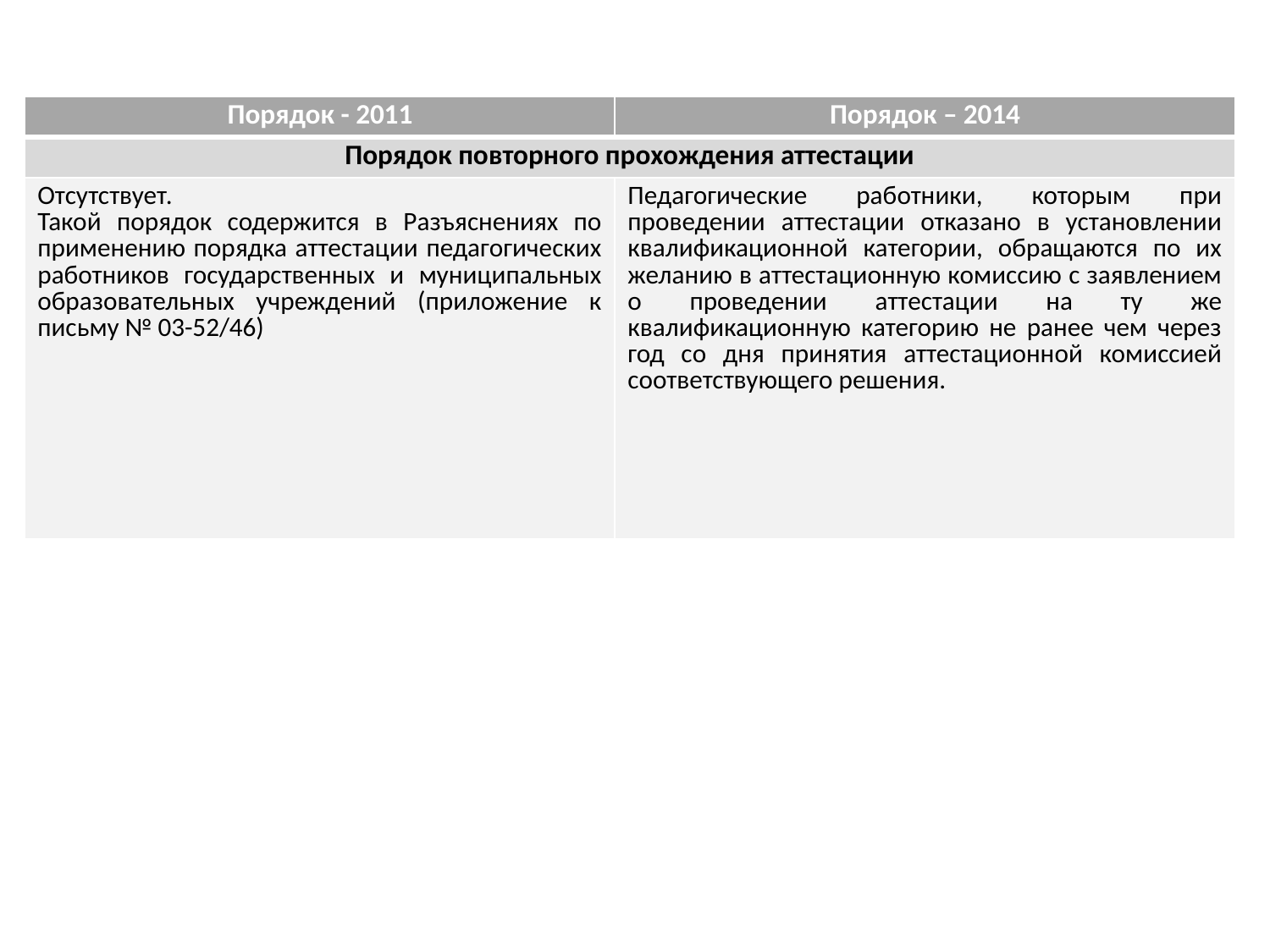

| Порядок - 2011 | Порядок – 2014 |
| --- | --- |
| Порядок повторного прохождения аттестации |  |
| Отсутствует. Такой порядок содержится в Разъяснениях по применению порядка аттестации педагогических работников государственных и муниципальных образовательных учреждений (приложение к письму № 03-52/46) | Педагогические работники, которым при проведении аттестации отказано в установлении квалификационной категории, обращаются по их желанию в аттестационную комиссию с заявлением о проведении аттестации на ту же квалификационную категорию не ранее чем через год со дня принятия аттестационной комиссией соответствующего решения. |